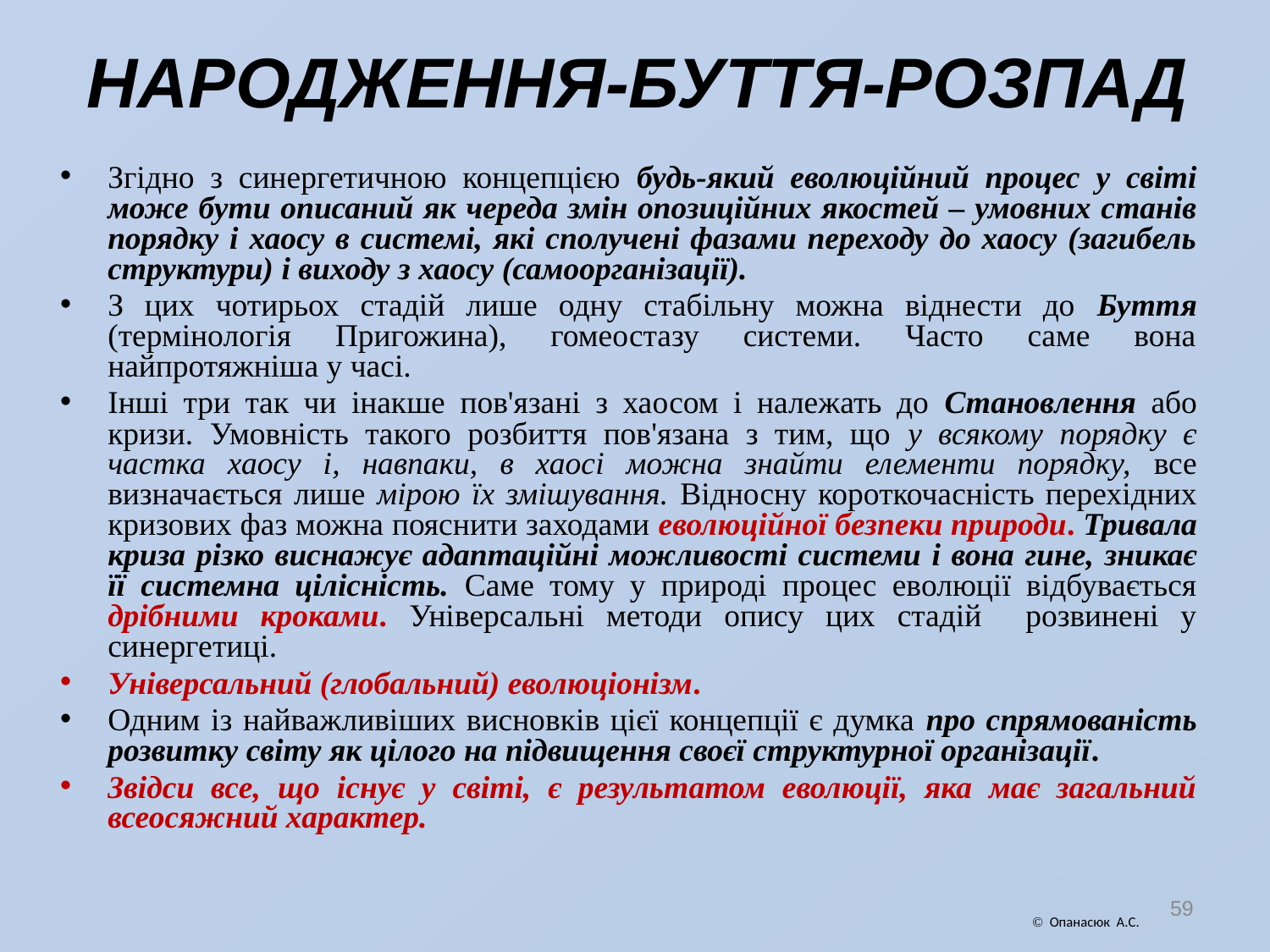

# НАРОДЖЕННЯ-БУТТЯ-РОЗПАД
Згідно з синергетичною концепцією будь-який еволюційний процес у світі може бути описаний як череда змін опозиційних якостей – умовних станів порядку і хаосу в системі, які сполучені фазами переходу до хаосу (загибель структури) і виходу з хаосу (самоорганізації).
З цих чотирьох стадій лише одну стабільну можна віднести до Буття (термінологія Пригожина), гомеостазу системи. Часто саме вона найпротяжніша у часі.
Інші три так чи інакше пов'язані з хаосом і належать до Становлення або кризи. Умовність такого розбиття пов'язана з тим, що у всякому порядку є частка хаосу і, навпаки, в хаосі можна знайти елементи порядку, все визначається лише мірою їх змішування. Відносну короткочасність перехідних кризових фаз можна пояснити заходами еволюційної безпеки природи. Тривала криза різко виснажує адаптаційні можливості системи і вона гине, зникає її системна цілісність. Саме тому у природі процес еволюції відбувається дрібними кроками. Універсальні методи опису цих стадій  розвинені у синергетиці.
Універсальний (глобальний) еволюціонізм.
Одним із найважливіших висновків цієї концепції є думка про спрямованість розвитку світу як цілого на підвищення своєї структурної організації.
Звідси все, що існує у світі, є результатом еволюції, яка має загальний всеосяжний характер.
59
©  Опанасюк  А.С.